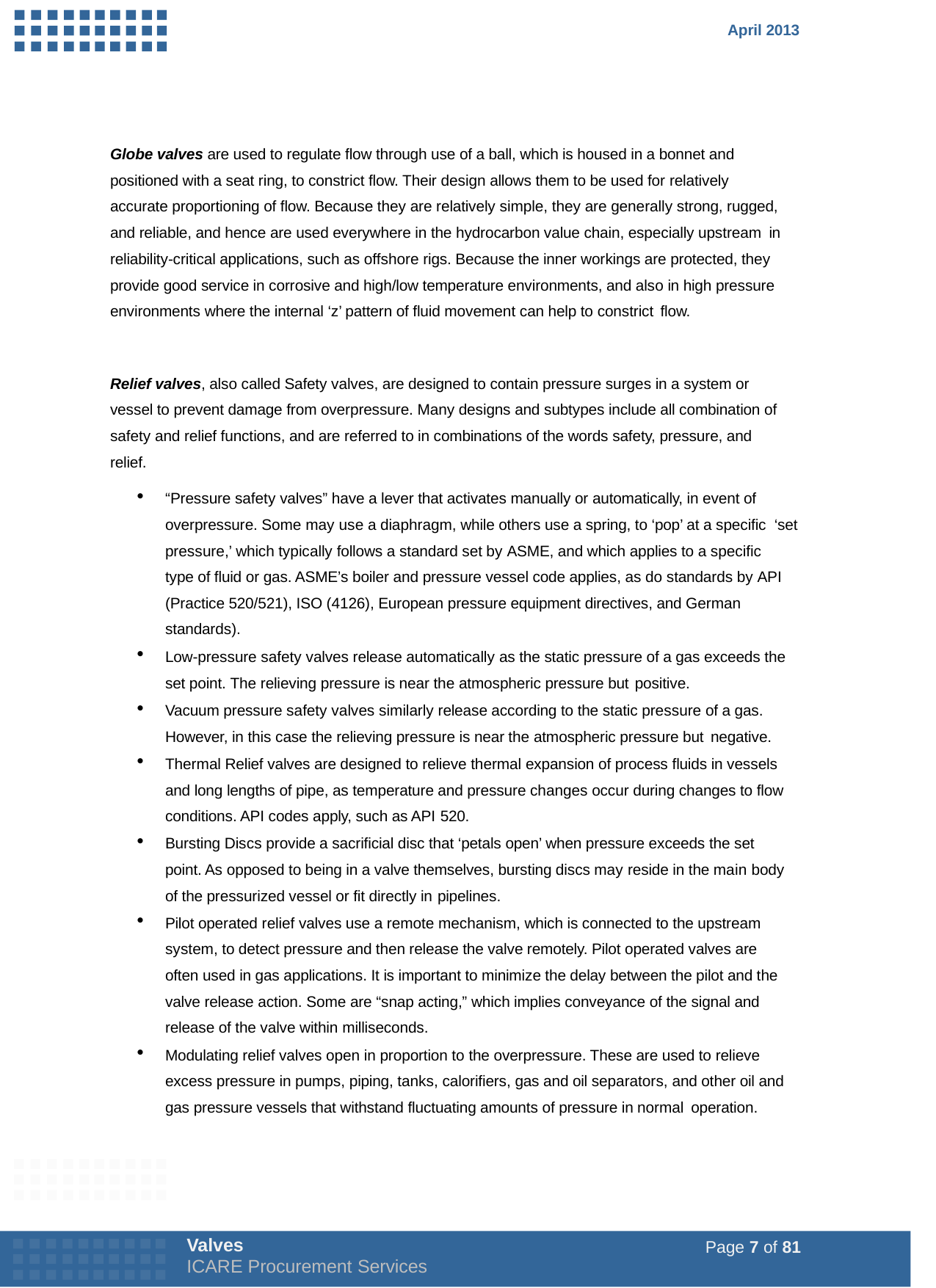

April 2013

Globe valves are used to regulate flow through use of a ball, which is housed in a bonnet and  positioned with a seat ring, to constrict flow. Their design allows them to be used for relatively  accurate proportioning of flow. Because they are relatively simple, they are generally strong, rugged,  and reliable, and hence are used everywhere in the hydrocarbon value chain, especially upstream in
reliability-critical applications, such as offshore rigs. Because the inner workings are protected, they  provide good service in corrosive and high/low temperature environments, and also in high pressure  environments where the internal ‘z’ pattern of fluid movement can help to constrict flow.
Relief valves, also called Safety valves, are designed to contain pressure surges in a system or  vessel to prevent damage from overpressure. Many designs and subtypes include all combination of  safety and relief functions, and are referred to in combinations of the words safety, pressure, and  relief.
“Pressure safety valves” have a lever that activates manually or automatically, in event of  overpressure. Some may use a diaphragm, while others use a spring, to ‘pop’ at a specific  ‘set pressure,’ which typically follows a standard set by ASME, and which applies to a specific  type of fluid or gas. ASME’s boiler and pressure vessel code applies, as do standards by API  (Practice 520/521), ISO (4126), European pressure equipment directives, and German  standards).
Low-pressure safety valves release automatically as the static pressure of a gas exceeds the  set point. The relieving pressure is near the atmospheric pressure but positive.
Vacuum pressure safety valves similarly release according to the static pressure of a gas.  However, in this case the relieving pressure is near the atmospheric pressure but negative.
Thermal Relief valves are designed to relieve thermal expansion of process fluids in vessels  and long lengths of pipe, as temperature and pressure changes occur during changes to flow  conditions. API codes apply, such as API 520.
Bursting Discs provide a sacrificial disc that ‘petals open’ when pressure exceeds the set  point. As opposed to being in a valve themselves, bursting discs may reside in the main body  of the pressurized vessel or fit directly in pipelines.
Pilot operated relief valves use a remote mechanism, which is connected to the upstream  system, to detect pressure and then release the valve remotely. Pilot operated valves are  often used in gas applications. It is important to minimize the delay between the pilot and the  valve release action. Some are “snap acting,” which implies conveyance of the signal and  release of the valve within milliseconds.
Modulating relief valves open in proportion to the overpressure. These are used to relieve  excess pressure in pumps, piping, tanks, calorifiers, gas and oil separators, and other oil and  gas pressure vessels that withstand fluctuating amounts of pressure in normal operation.

Valves
ICARE Procurement Services
Page 7 of 81